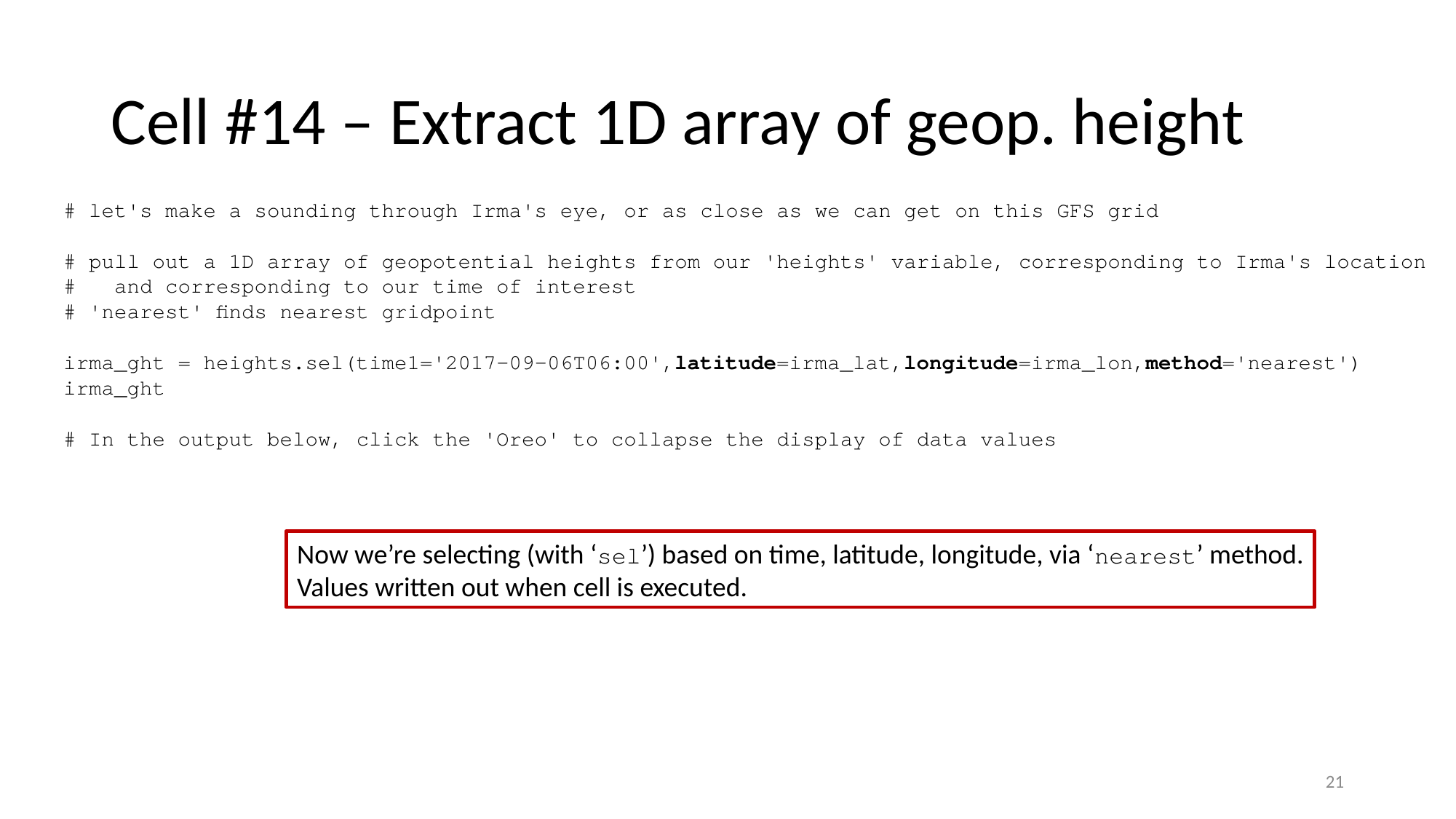

# Cell #14 – Extract 1D array of geop. height
# let's make a sounding through Irma's eye, or as close as we can get on this GFS grid

# pull out a 1D array of geopotential heights from our 'heights' variable, corresponding to Irma's location
#   and corresponding to our time of interest
# 'nearest' finds nearest gridpoint

irma_ght = heights.sel(time1='2017-09-06T06:00',latitude=irma_lat,longitude=irma_lon,method='nearest')
irma_ght

# In the output below, click the 'Oreo' to collapse the display of data values

Now we’re selecting (with ‘sel’) based on time, latitude, longitude, via ‘nearest’ method.
Values written out when cell is executed.
21